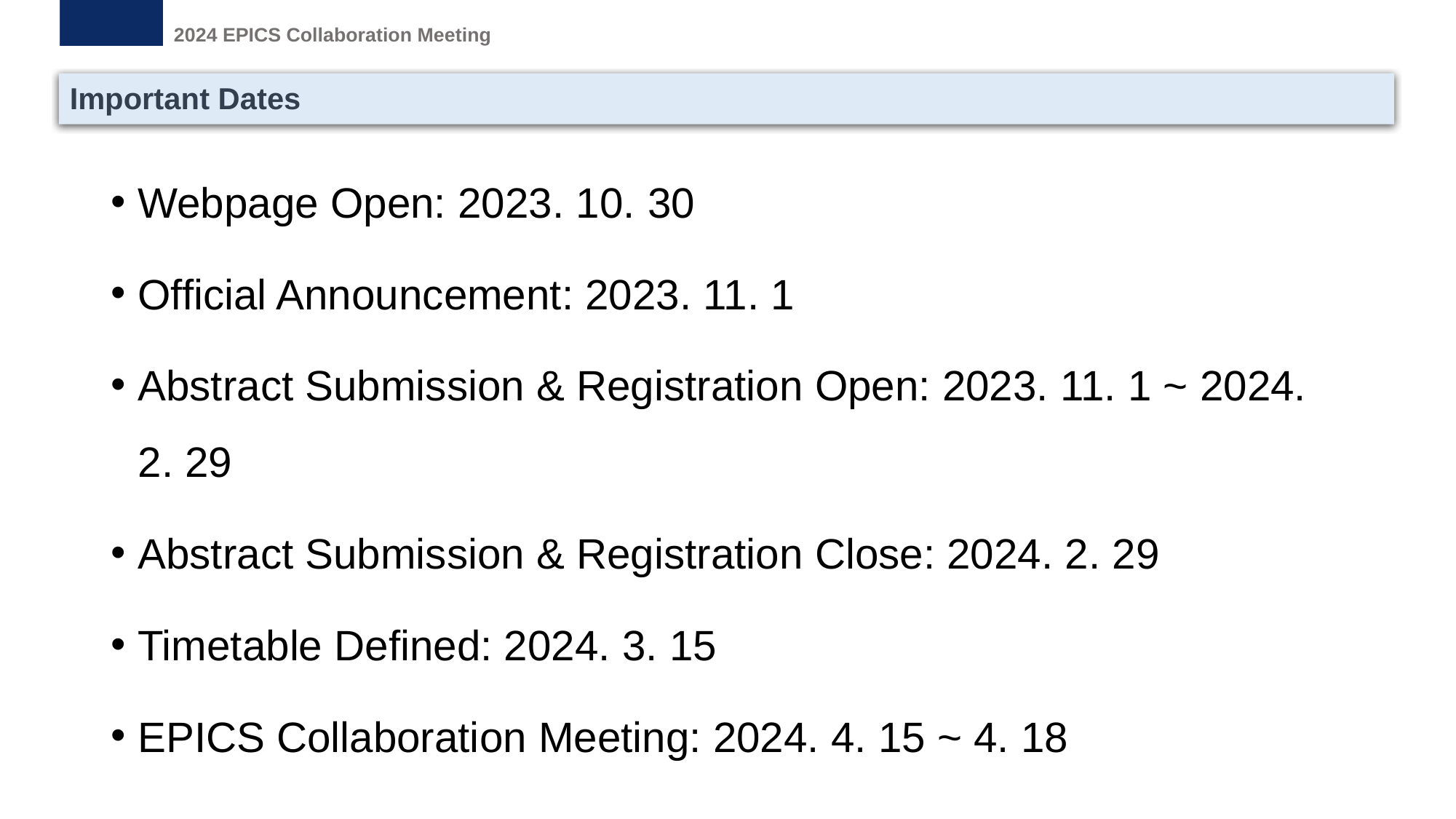

# Important Dates
Webpage Open: 2023. 10. 30
Official Announcement: 2023. 11. 1
Abstract Submission & Registration Open: 2023. 11. 1 ~ 2024. 2. 29
Abstract Submission & Registration Close: 2024. 2. 29
Timetable Defined: 2024. 3. 15
EPICS Collaboration Meeting: 2024. 4. 15 ~ 4. 18